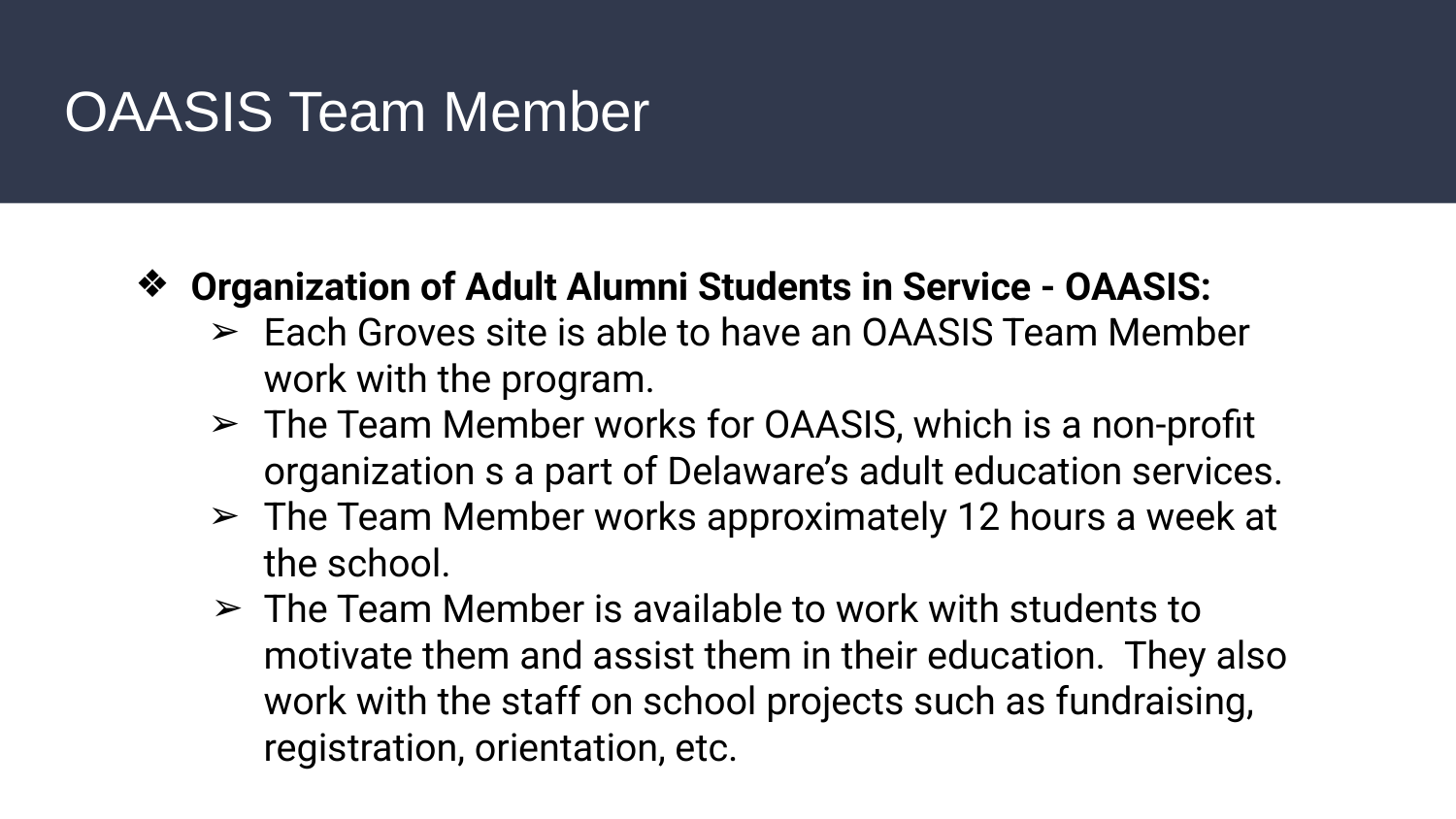

# OAASIS Team Member
Organization of Adult Alumni Students in Service - OAASIS:
Each Groves site is able to have an OAASIS Team Member work with the program.
The Team Member works for OAASIS, which is a non-profit organization s a part of Delaware’s adult education services.
The Team Member works approximately 12 hours a week at the school.
The Team Member is available to work with students to motivate them and assist them in their education.  They also work with the staff on school projects such as fundraising, registration, orientation, etc.